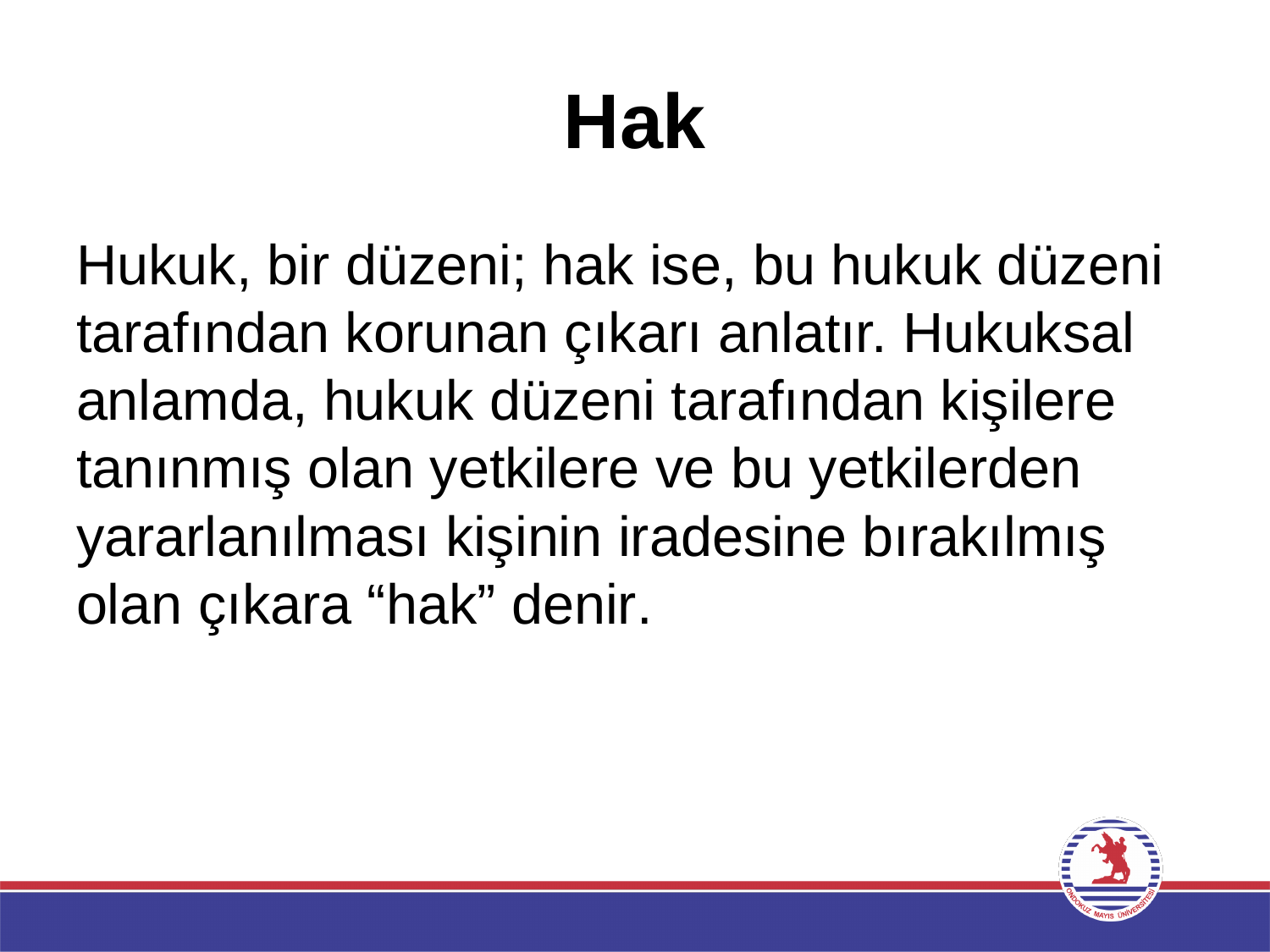

# Hak
Hukuk, bir düzeni; hak ise, bu hukuk düzeni tarafından korunan çıkarı anlatır. Hukuksal anlamda, hukuk düzeni tarafından kişilere tanınmış olan yetkilere ve bu yetkilerden yararlanılması kişinin iradesine bırakılmış olan çıkara “hak” denir.